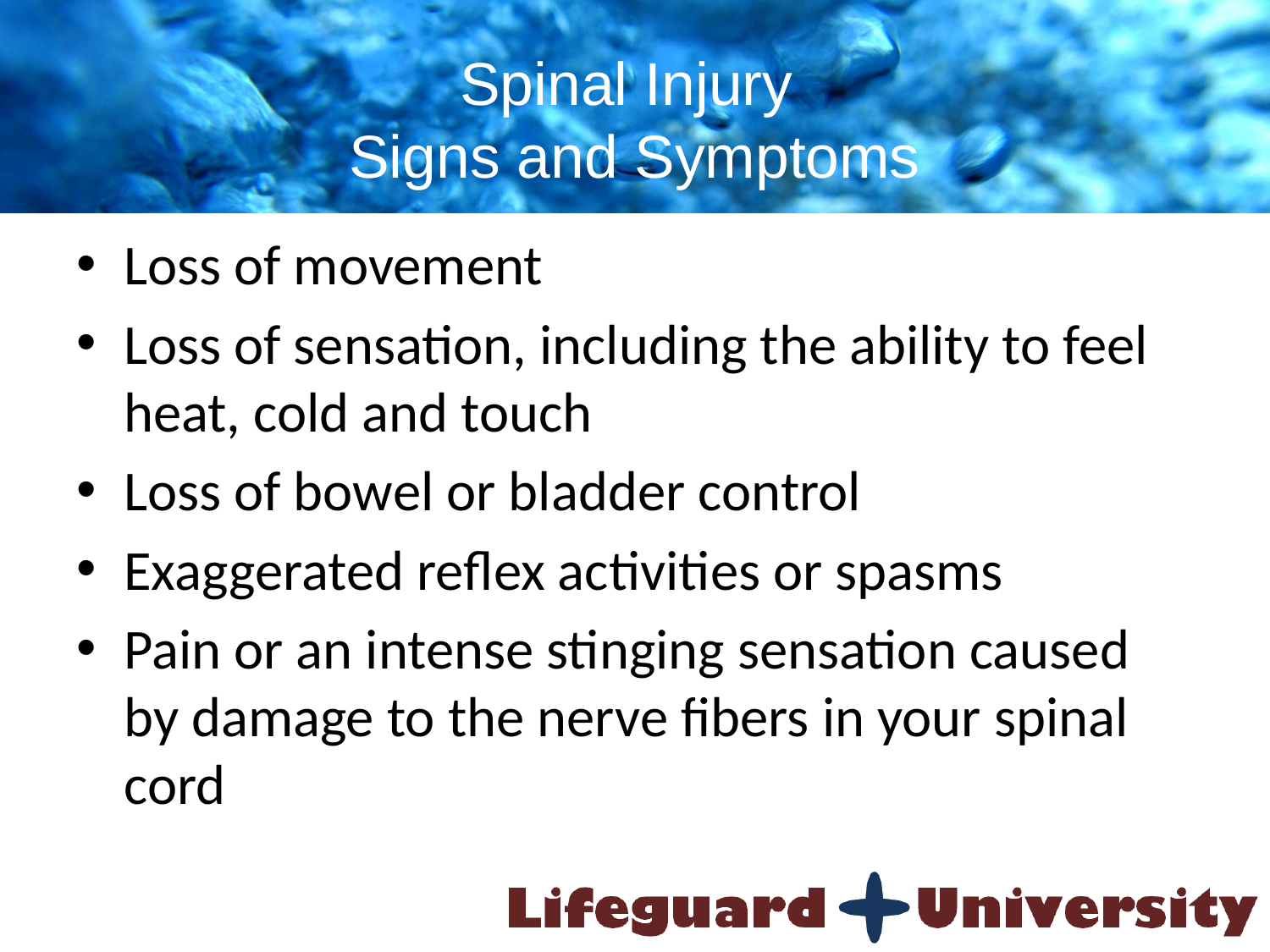

# Spinal Injury Signs and Symptoms
Loss of movement
Loss of sensation, including the ability to feel heat, cold and touch
Loss of bowel or bladder control
Exaggerated reflex activities or spasms
Pain or an intense stinging sensation caused by damage to the nerve fibers in your spinal cord